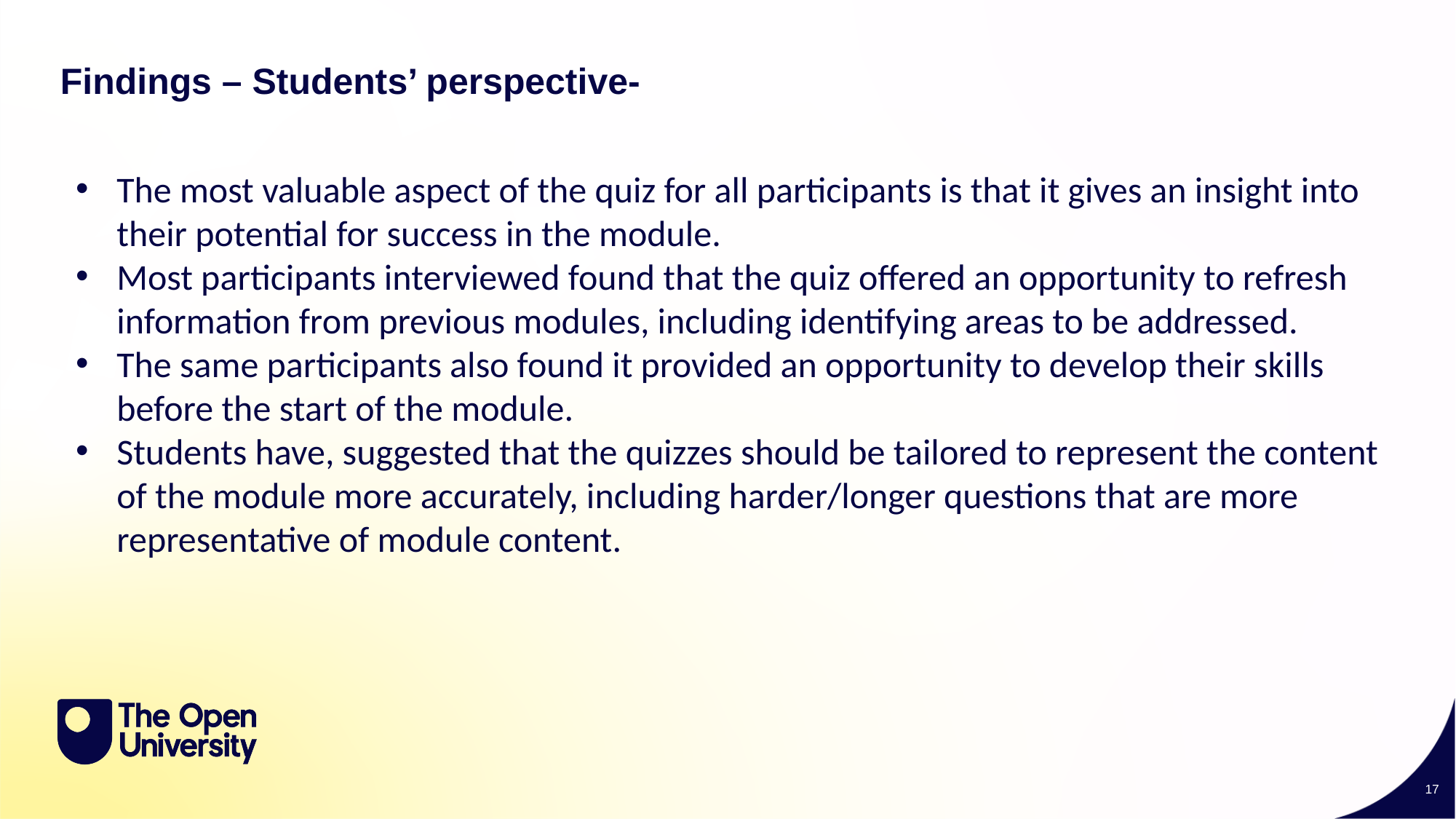

Findings – Students’ perspective-

The most valuable aspect of the quiz for all participants is that it gives an insight into their potential for success in the module.
Most participants interviewed found that the quiz offered an opportunity to refresh information from previous modules, including identifying areas to be addressed.
The same participants also found it provided an opportunity to develop their skills before the start of the module.
Students have, suggested that the quizzes should be tailored to represent the content of the module more accurately, including harder/longer questions that are more representative of module content.